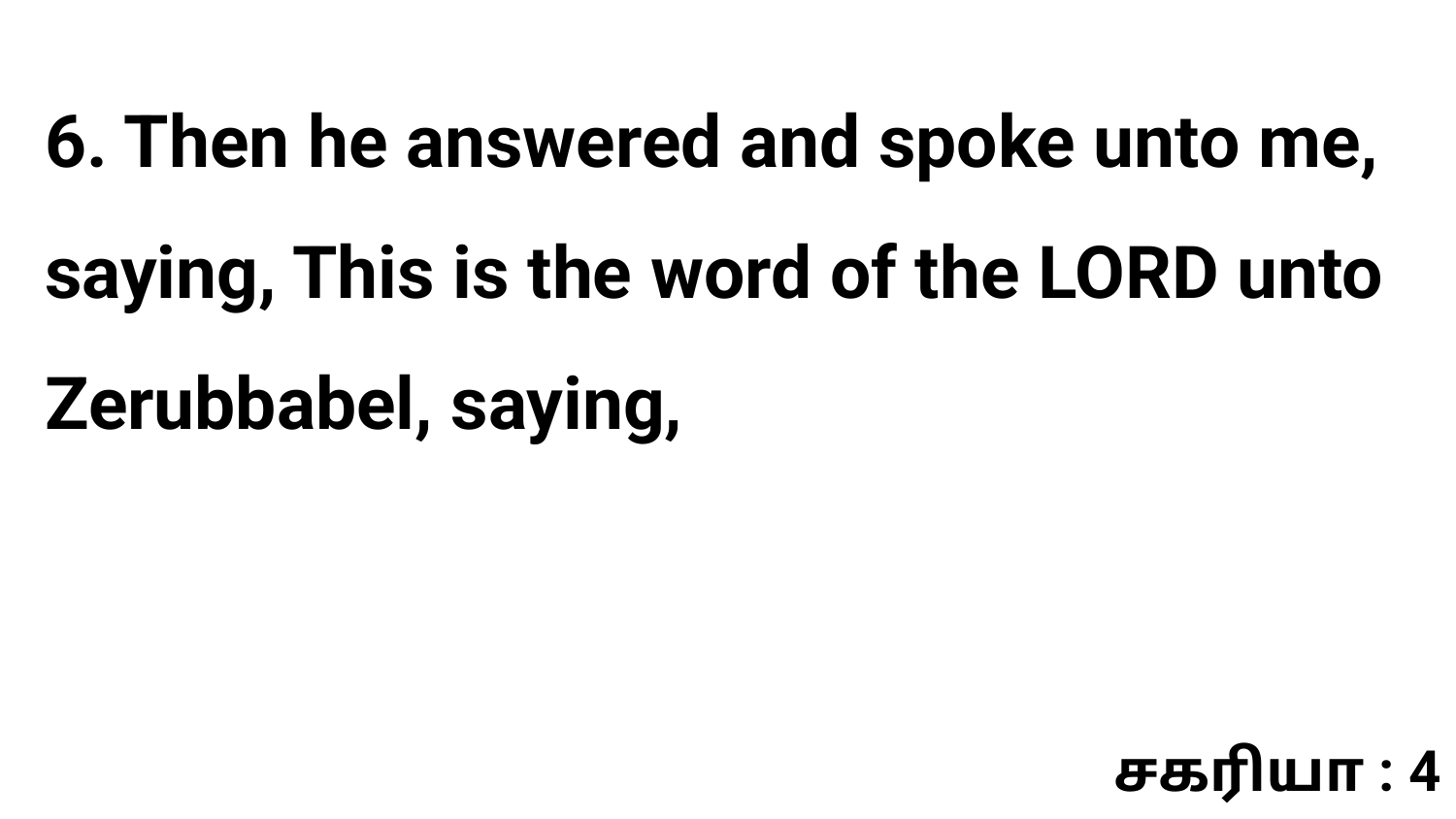

6. Then he answered and spoke unto me, saying, This is the word of the LORD unto Zerubbabel, saying,
சகரியா : 4